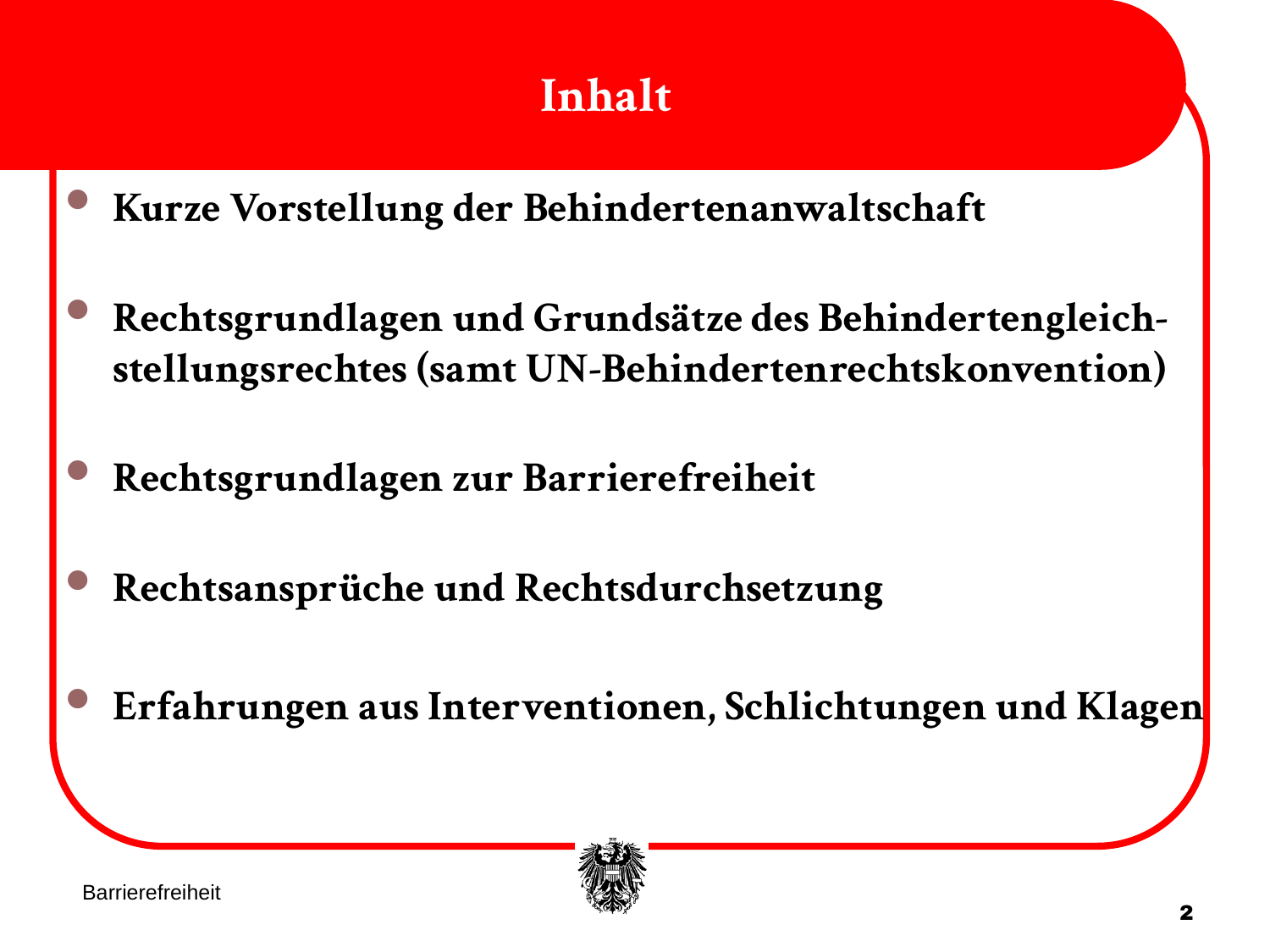

# Inhalt
Kurze Vorstellung der Behindertenanwaltschaft
Rechtsgrundlagen und Grundsätze des Behindertengleich-stellungsrechtes (samt UN-Behindertenrechtskonvention)
Rechtsgrundlagen zur Barrierefreiheit
Rechtsansprüche und Rechtsdurchsetzung

Erfahrungen aus Interventionen, Schlichtungen und Klagen

Barrierefreiheit
2